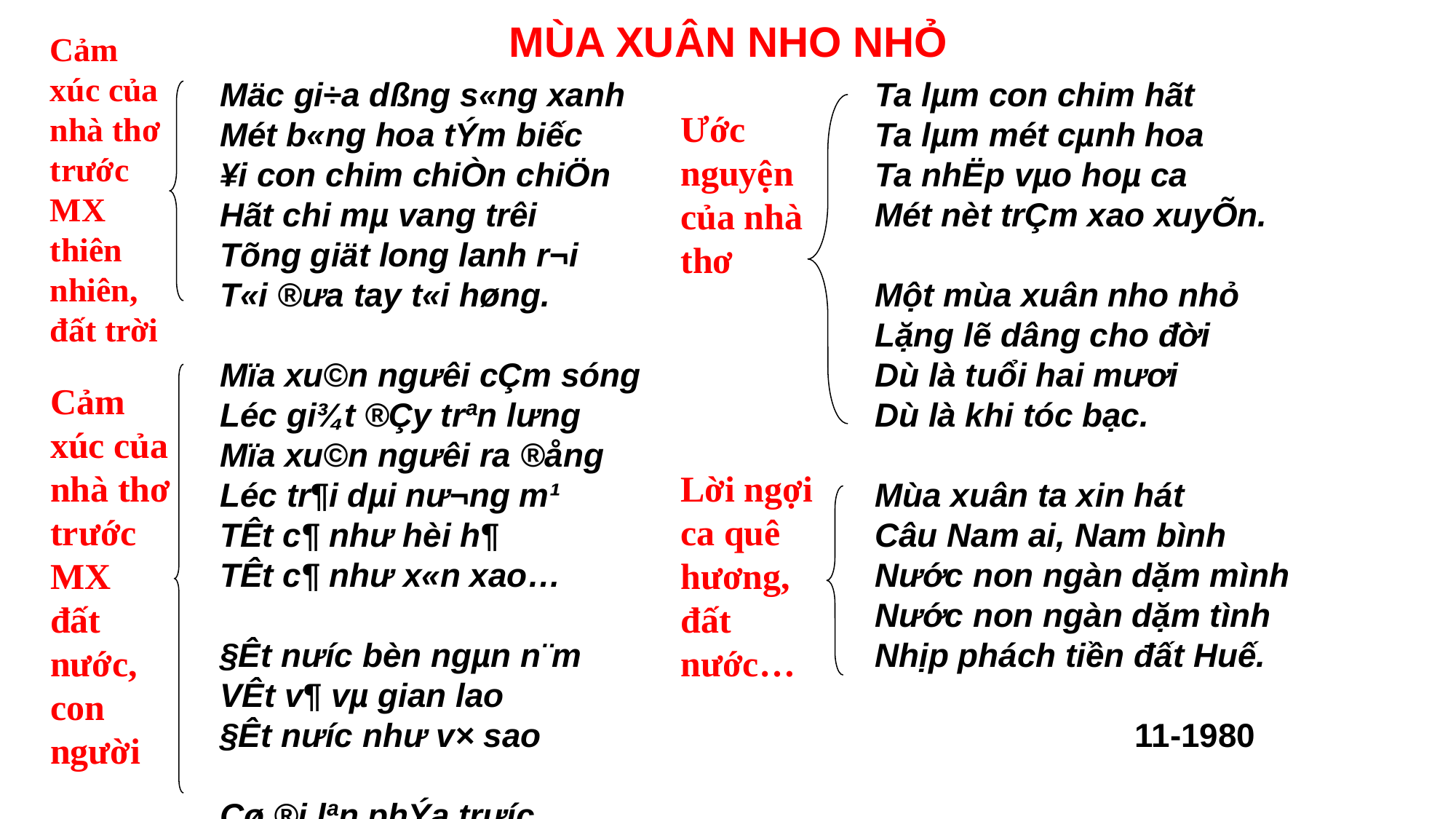

MÙA XUÂN NHO NHỎ
Cảm xúc của nhà thơ trước MX thiên nhiên, đất trời

Mäc gi÷a dßng s«ng xanh                   	Ta lµm con chim hãt
Mét b«ng hoa tÝm biếc                          	Ta lµm mét cµnh hoa
¥i con chim chiÒn chiÖn                       	Ta nhËp vµo hoµ ca
Hãt chi mµ vang trêi                              	Mét nèt trÇm xao xuyÕn.
Tõng giät long lanh r¬i
T«i ®­ưa tay t«i høng.                             	Một mùa xuân nho nhỏ
                                                                 	Lặng lẽ dâng cho đời
Mïa xu©n ng­ưêi cÇm sóng                    	Dù là tuổi hai mươi
Léc gi¾t ®Çy trªn l­ưng                            	Dù là khi tóc bạc.
Mïa xu©n ng­ưêi ra ®ång
Léc tr¶i dµi nư¬ng m¹                            	Mùa xuân ta xin hát
TÊt c¶ như hèi h¶                                    	Câu Nam ai, Nam bình
TÊt c¶ như­ x«n xao…                             	Nước non ngàn dặm mình
                                                                  	Nước non ngàn dặm tình
§Êt nư­íc bèn ngµn n¨m                         	Nhịp phách tiền đất Huế.
VÊt v¶ vµ gian lao
§Êt n­ưíc nh­ư v× sao                                                                11-1980
Cø ®i lªn phÝa tr­ưíc.

Ước nguyện của nhà thơ

Cảm xúc của nhà thơ trước MX  đất nước, con người

Lời ngợi ca quê hương, đất nước…